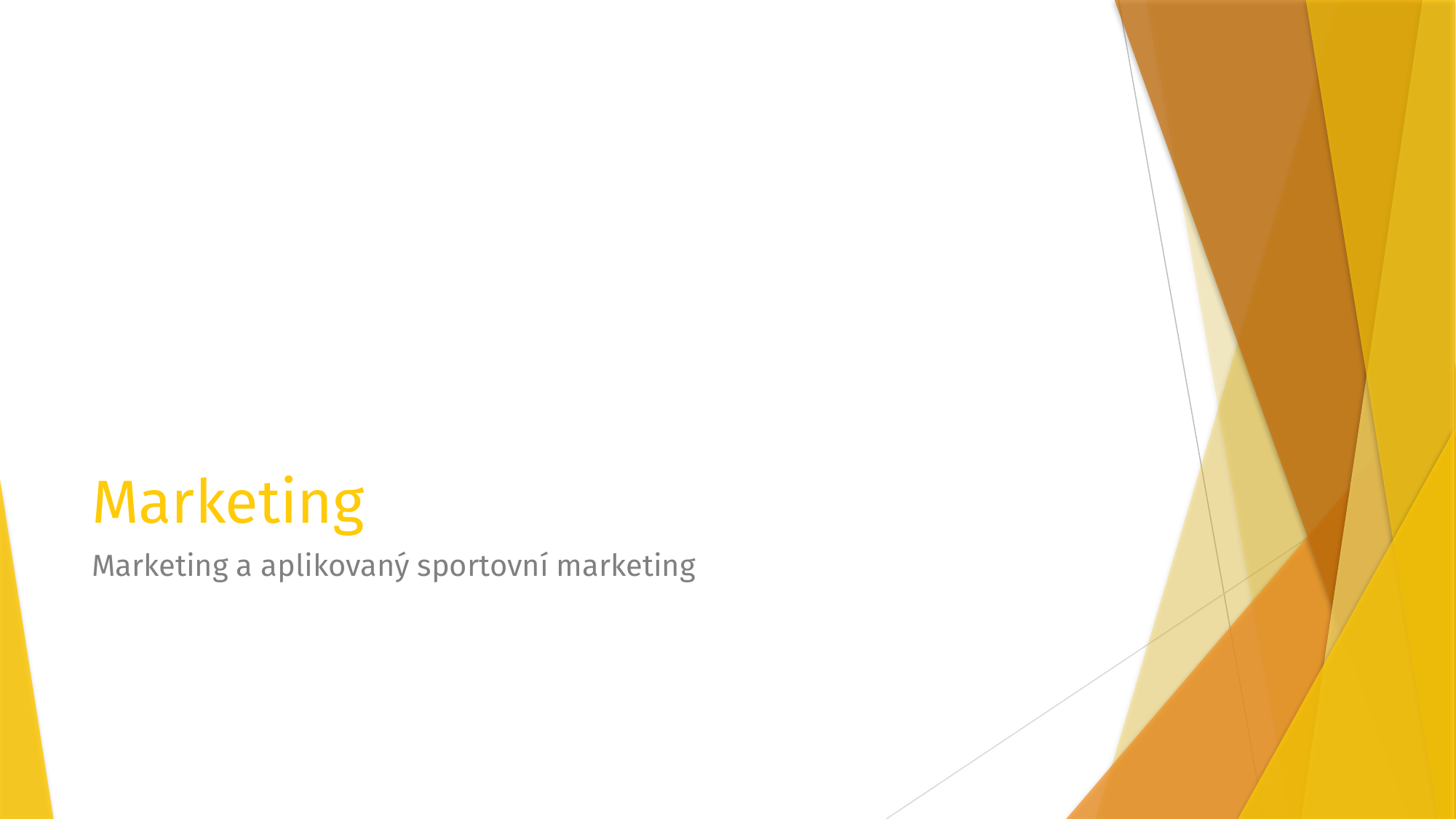

# Marketing
Marketing a aplikovaný sportovní marketing